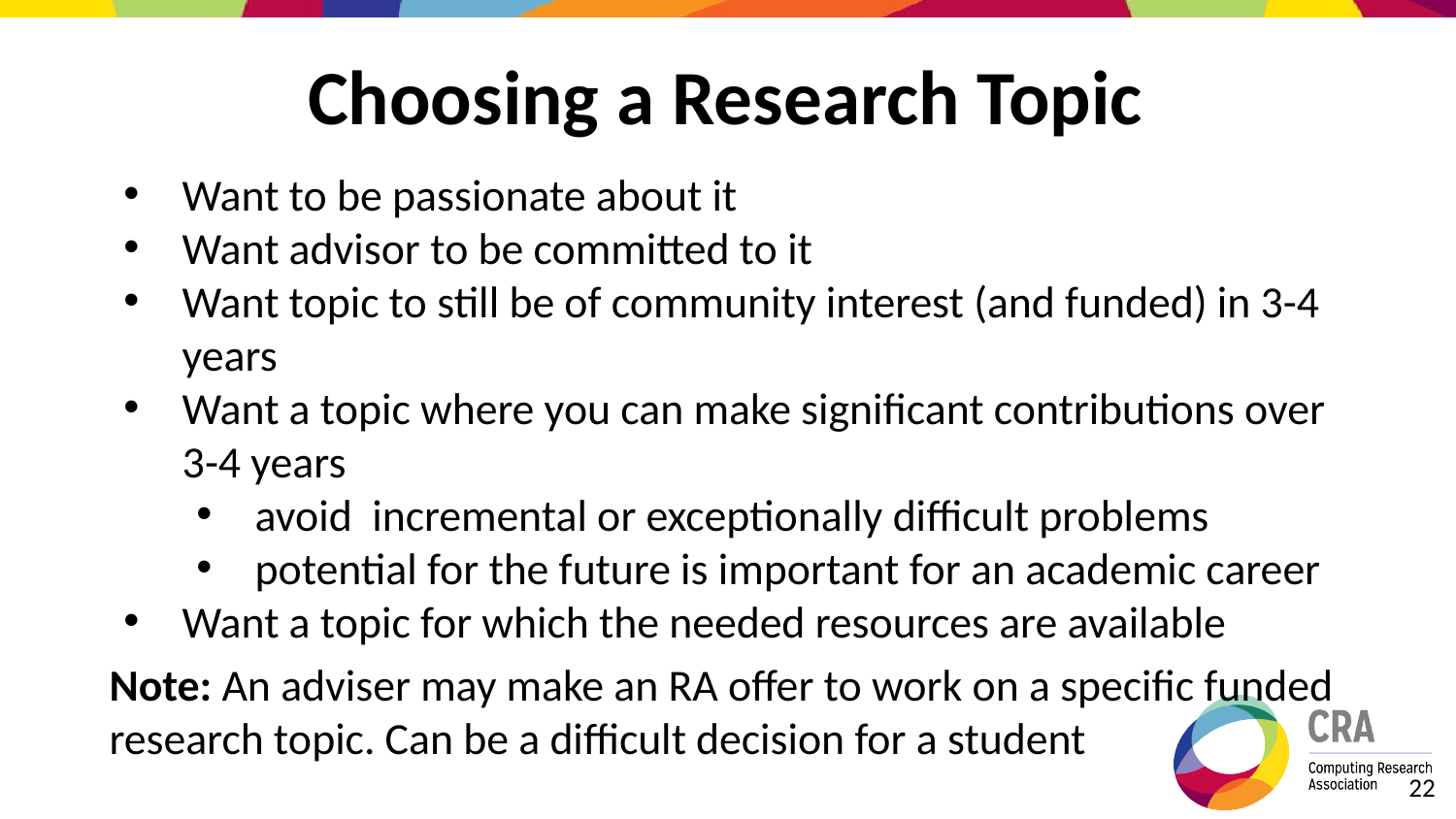

# Choosing a Research Topic
Want to be passionate about it
Want advisor to be committed to it
Want topic to still be of community interest (and funded) in 3-4 years
Want a topic where you can make significant contributions over 3-4 years
avoid  incremental or exceptionally difficult problems
potential for the future is important for an academic career
Want a topic for which the needed resources are available
Note: An adviser may make an RA offer to work on a specific funded research topic. Can be a difficult decision for a student

22